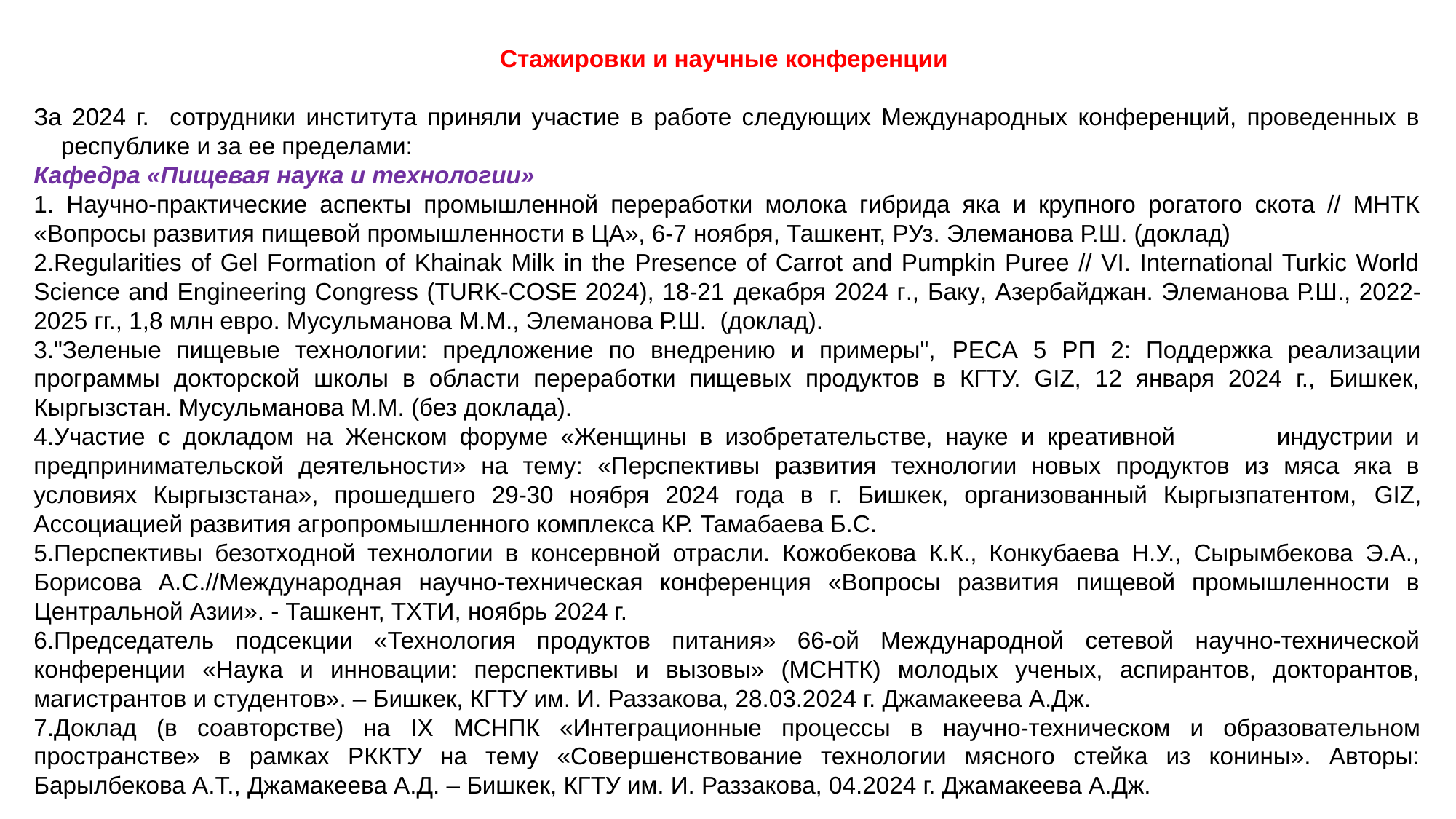

Стажировки и научные конференции

За 2024 г.  сотрудники института приняли участие в работе следующих Международных конференций, проведенных в республике и за ее пределами:
Кафедра «Пищевая наука и технологии»
1. Научно-практические аспекты промышленной переработки молока гибрида яка и крупного рогатого скота // МНТК «Вопросы развития пищевой промышленности в ЦА», 6-7 ноября, Ташкент, РУз. Элеманова Р.Ш. (доклад)
2.Regularities of Gel Formation of Khainak Milk in the Presence of Carrot and Pumpkin Puree // VI. International Turkic World Science and Engineering Congress (TURK-COSE 2024), 18-21 декабря 2024 г., Баку, Азербайджан. Элеманова Р.Ш., 2022-2025 гг., 1,8 млн евро. Мусульманова М.М., Элеманова Р.Ш.  (доклад).
3."Зеленые пищевые технологии: предложение по внедрению и примеры", PECA 5 РП 2: Поддержка реализации программы докторской школы в области переработки пищевых продуктов в КГТУ. GIZ, 12 января 2024 г., Бишкек, Кыргызстан. Мусульманова М.М. (без доклада).
4.Участие с докладом на Женском форуме «Женщины в изобретательстве, науке и креативной        индустрии и предпринимательской деятельности» на тему: «Перспективы развития технологии новых продуктов из мяса яка в условиях Кыргызстана», прошедшего 29-30 ноября 2024 года в г. Бишкек, организованный Кыргызпатентом, GIZ, Ассоциацией развития агропромышленного комплекса КР. Тамабаева Б.С.
5.Перспективы безотходной технологии в консервной отрасли. Кожобекова К.К., Конкубаева Н.У., Сырымбекова Э.А., Борисова А.С.//Международная научно-техническая конференция «Вопросы развития пищевой промышленности в Центральной Азии». - Ташкент, ТХТИ, ноябрь 2024 г.
6.Председатель подсекции «Технология продуктов питания» 66-ой Международной сетевой научно-технической конференции «Наука и инновации: перспективы и вызовы» (МСНТК) молодых ученых, аспирантов, докторантов, магистрантов и студентов». – Бишкек, КГТУ им. И. Раззакова, 28.03.2024 г. Джамакеева А.Дж.
7.Доклад (в соавторстве) на IX МСНПК «Интеграционные процессы в научно-техническом и образовательном пространстве» в рамках РККТУ на тему «Совершенствование технологии мясного стейка из конины». Авторы: Барылбекова А.Т., Джамакеева А.Д. – Бишкек, КГТУ им. И. Раззакова, 04.2024 г. Джамакеева А.Дж.